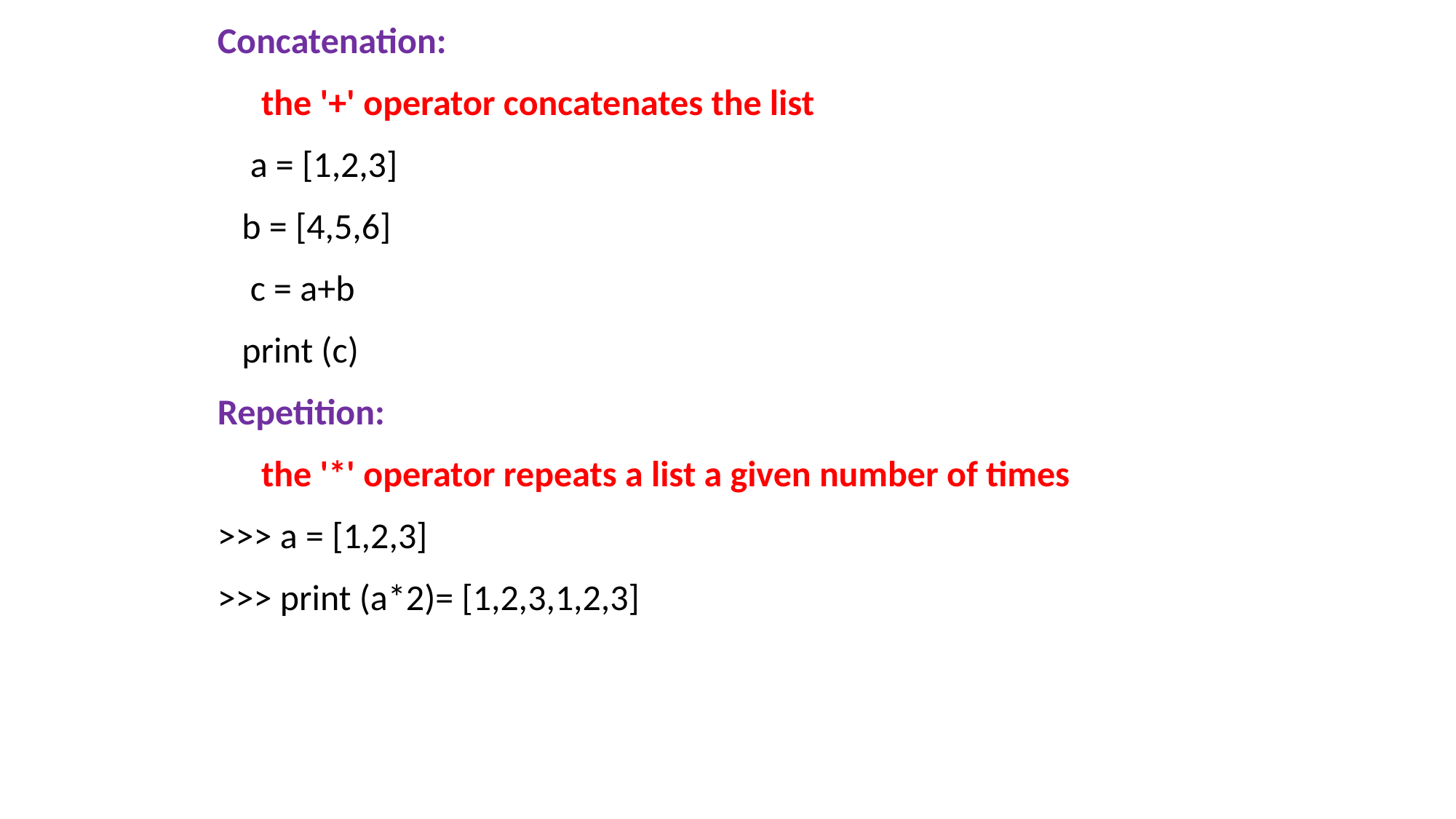

Concatenation:
	the '+' operator concatenates the list
    a = [1,2,3]
   b = [4,5,6]
    c = a+b
   print (c)
Repetition:
	the '*' operator repeats a list a given number of times
>>> a = [1,2,3]
>>> print (a*2)= [1,2,3,1,2,3]